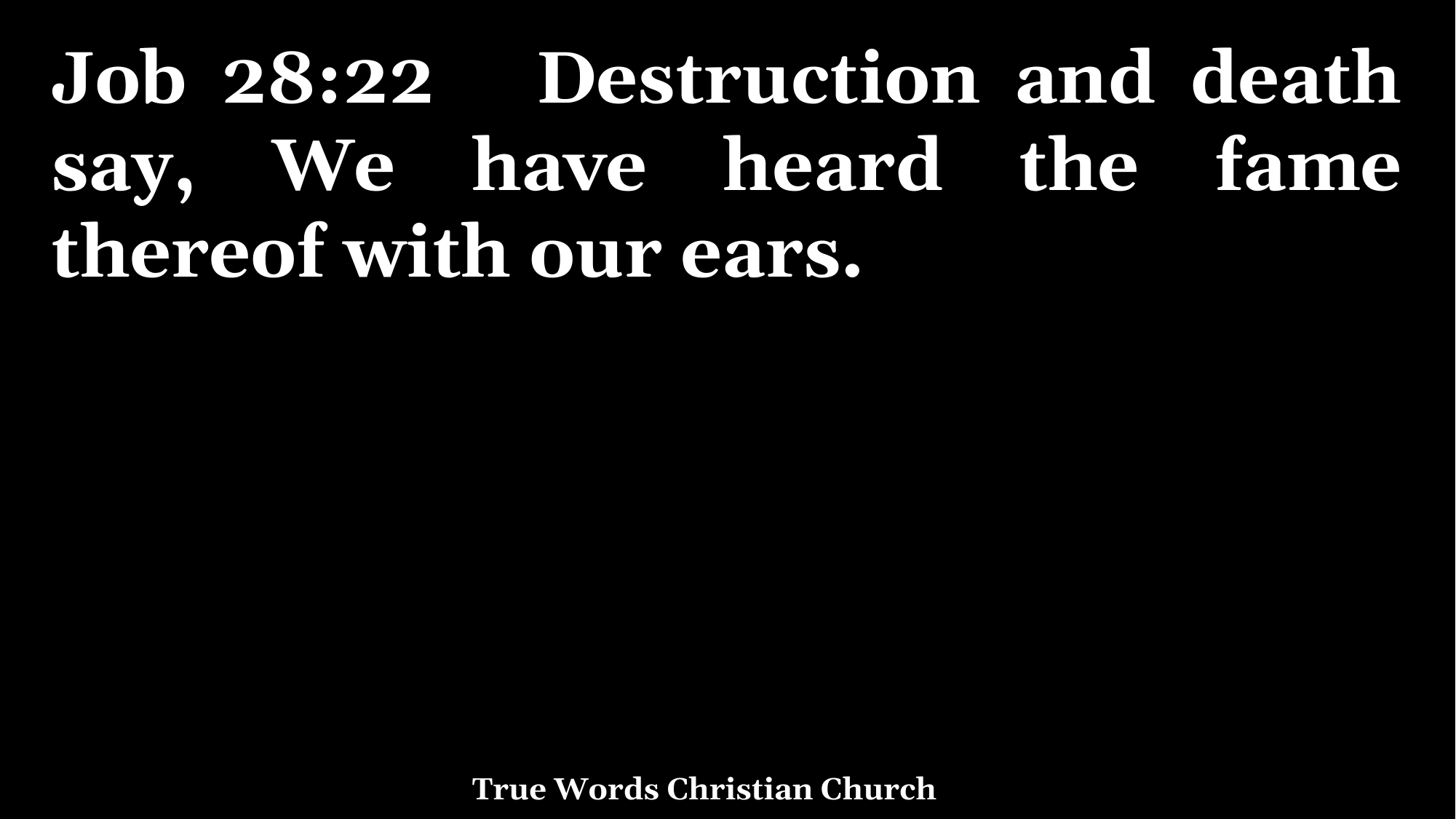

Job 28:22   Destruction and death say, We have heard the fame thereof with our ears.
True Words Christian Church